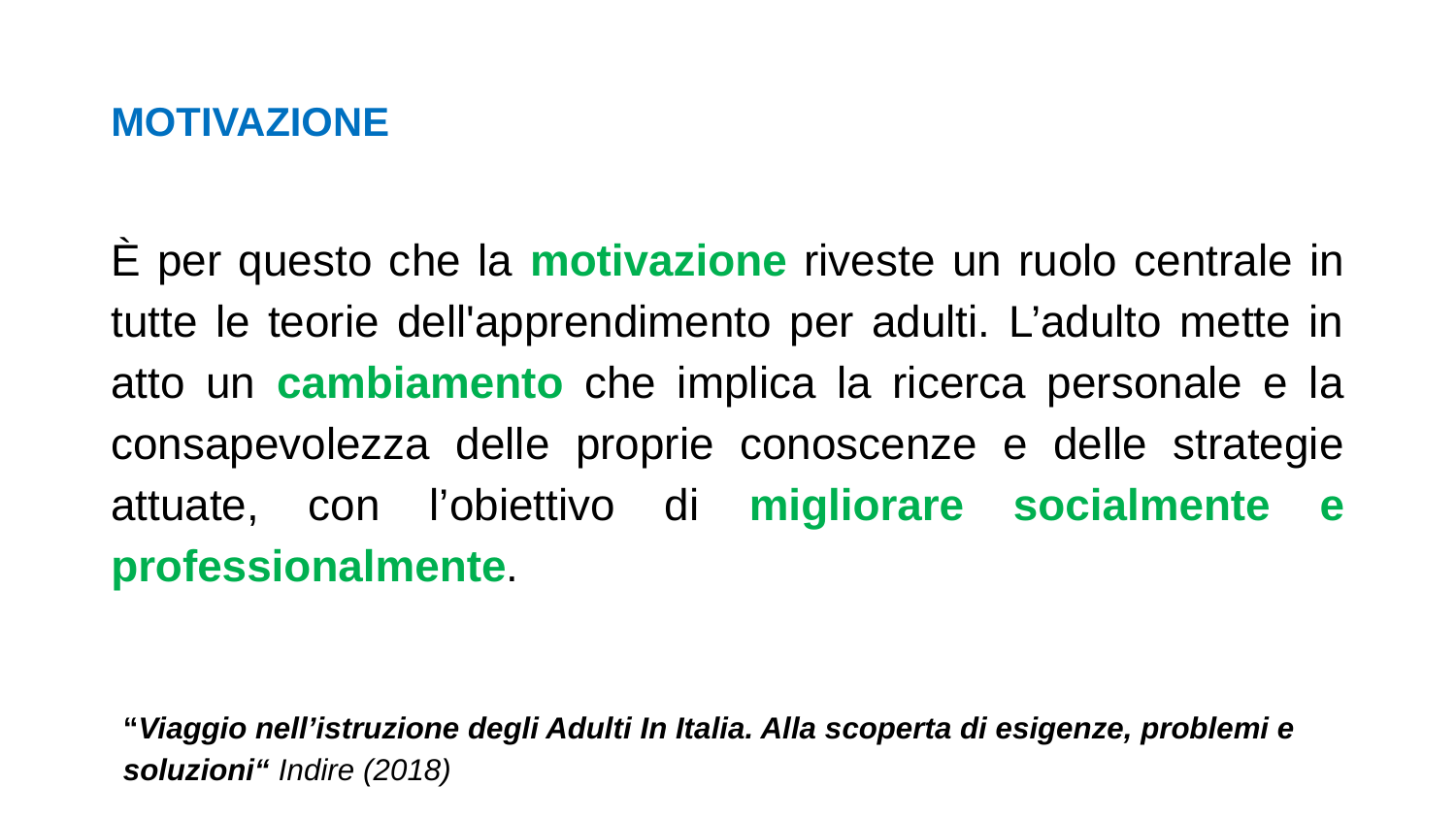

# MOTIVAZIONE
È per questo che la motivazione riveste un ruolo centrale in tutte le teorie dell'apprendimento per adulti. L’adulto mette in atto un cambiamento che implica la ricerca personale e la consapevolezza delle proprie conoscenze e delle strategie attuate, con l’obiettivo di migliorare socialmente e professionalmente.

“Viaggio nell’istruzione degli Adulti In Italia. Alla scoperta di esigenze, problemi e soluzioni“ Indire (2018)